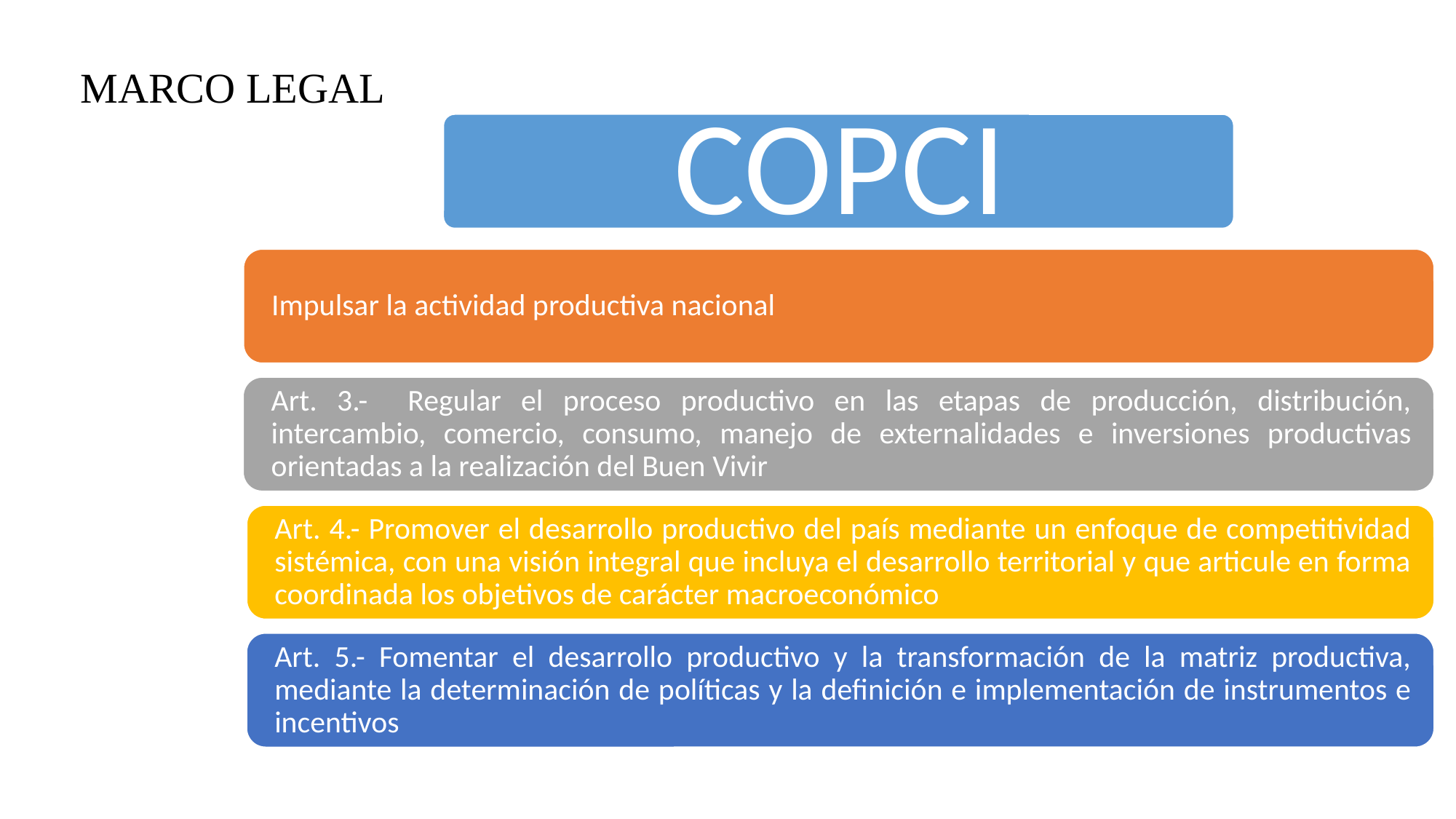

# MARCO LEGAL
COPCI
Impulsar la actividad productiva nacional
Art. 3.-  Regular el proceso productivo en las etapas de producción, distribución, intercambio, comercio, consumo, manejo de externalidades e inversiones productivas orientadas a la realización del Buen Vivir
Art. 4.- Promover el desarrollo productivo del país mediante un enfoque de competitividad sistémica, con una visión integral que incluya el desarrollo territorial y que articule en forma coordinada los objetivos de carácter macroeconómico
Art. 5.- Fomentar el desarrollo productivo y la transformación de la matriz productiva, mediante la determinación de políticas y la definición e implementación de instrumentos e incentivos